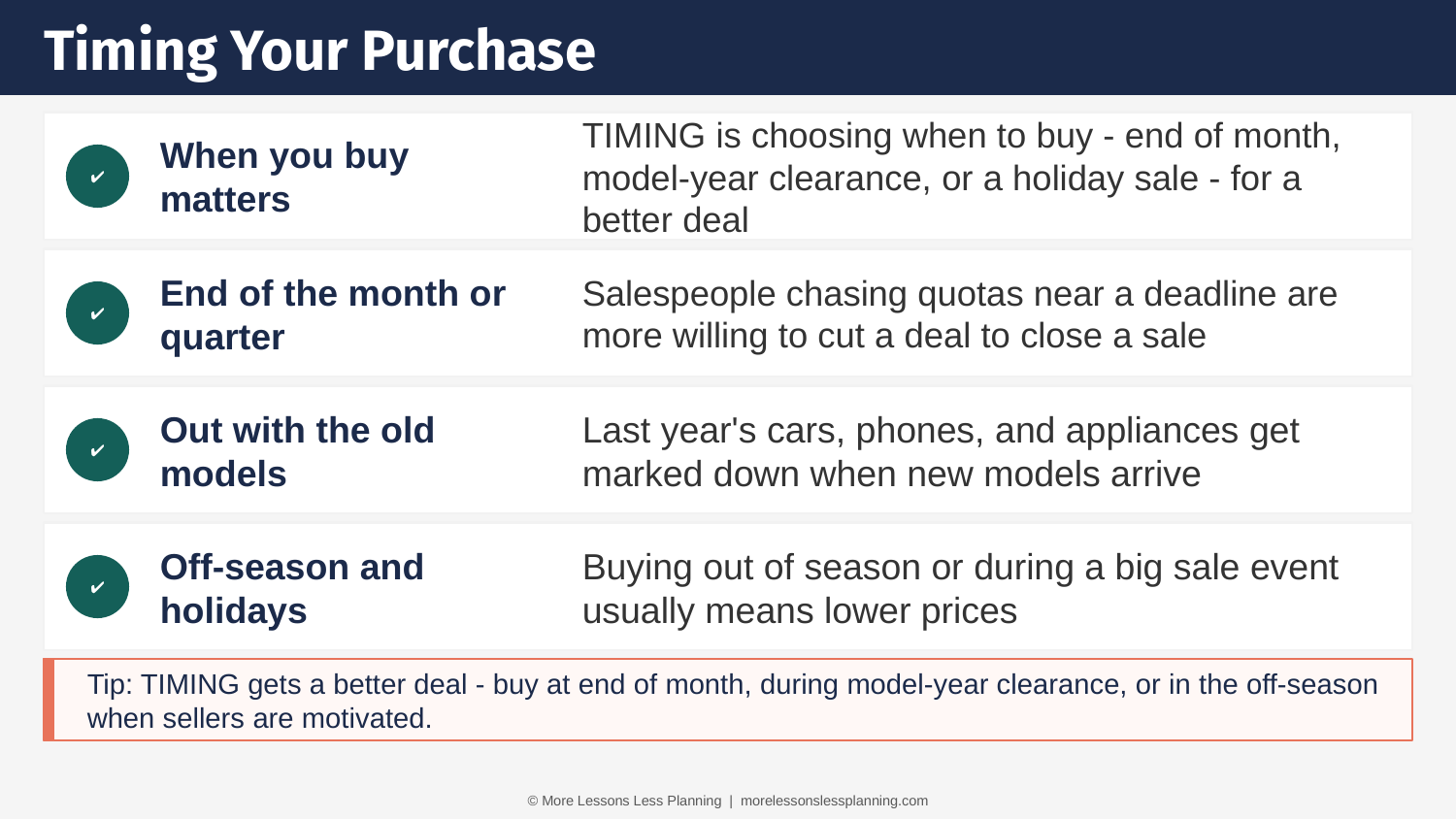

Timing Your Purchase

When you buy matters
TIMING is choosing when to buy - end of month, model-year clearance, or a holiday sale - for a better deal

✔

End of the month or quarter
Salespeople chasing quotas near a deadline are more willing to cut a deal to close a sale

✔

Out with the old models
Last year's cars, phones, and appliances get marked down when new models arrive

✔

Off-season and holidays
Buying out of season or during a big sale event usually means lower prices

✔

Tip: TIMING gets a better deal - buy at end of month, during model-year clearance, or in the off-season when sellers are motivated.
© More Lessons Less Planning  |  morelessonslessplanning.com